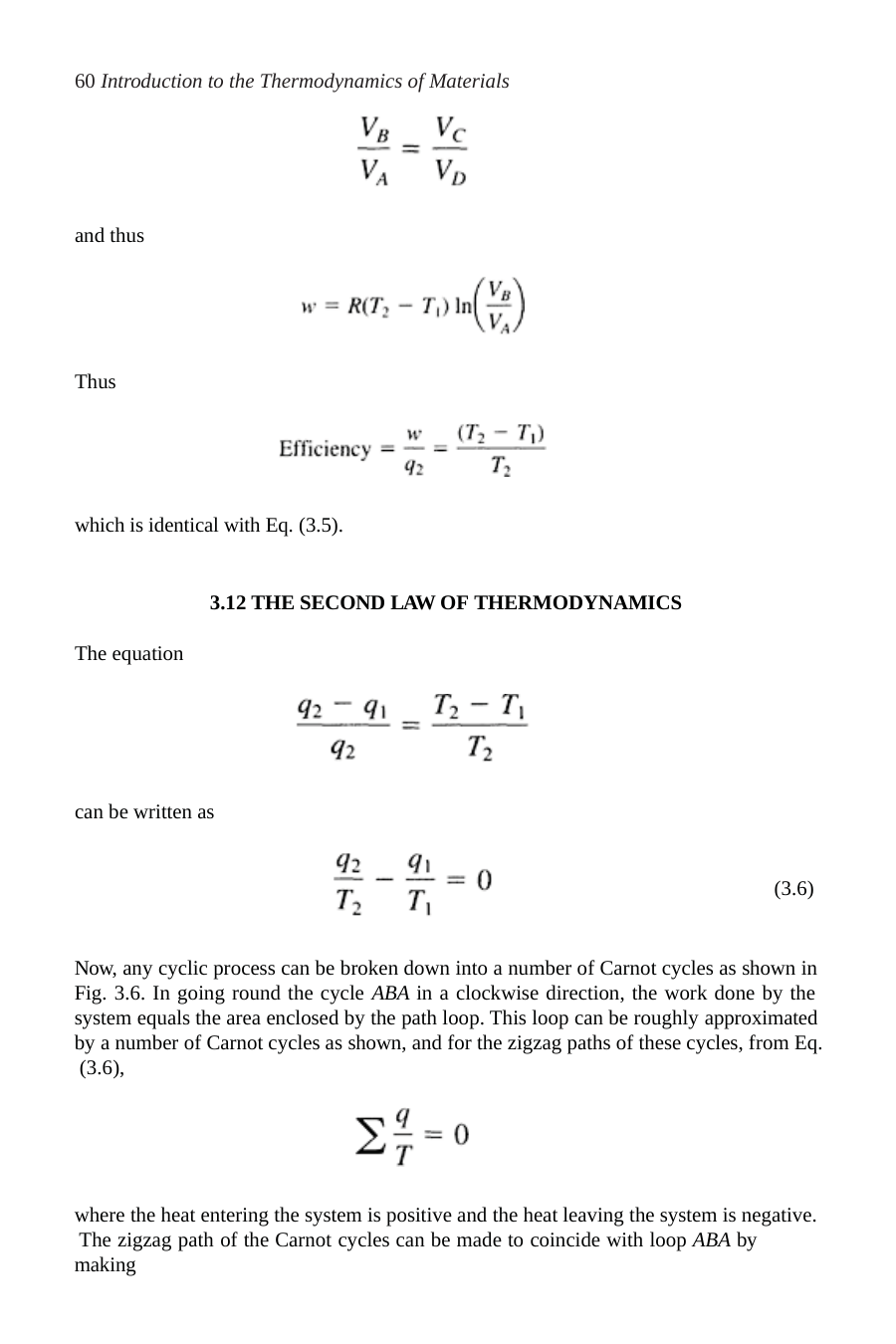

60 Introduction to the Thermodynamics of Materials

and thus

Thus

which is identical with Eq. (3.5).

3.12 THE SECOND LAW OF THERMODYNAMICS

The equation

can be written as

(3.6)

Now, any cyclic process can be broken down into a number of Carnot cycles as shown in  Fig. 3.6. In going round the cycle ABA in a clockwise direction, the work done by the  system equals the area enclosed by the path loop. This loop can be roughly approximated  by a number of Carnot cycles as shown, and for the zigzag paths of these cycles, from Eq.  (3.6),

where the heat entering the system is positive and the heat leaving the system is negative.  The zigzag path of the Carnot cycles can be made to coincide with loop ABA by making